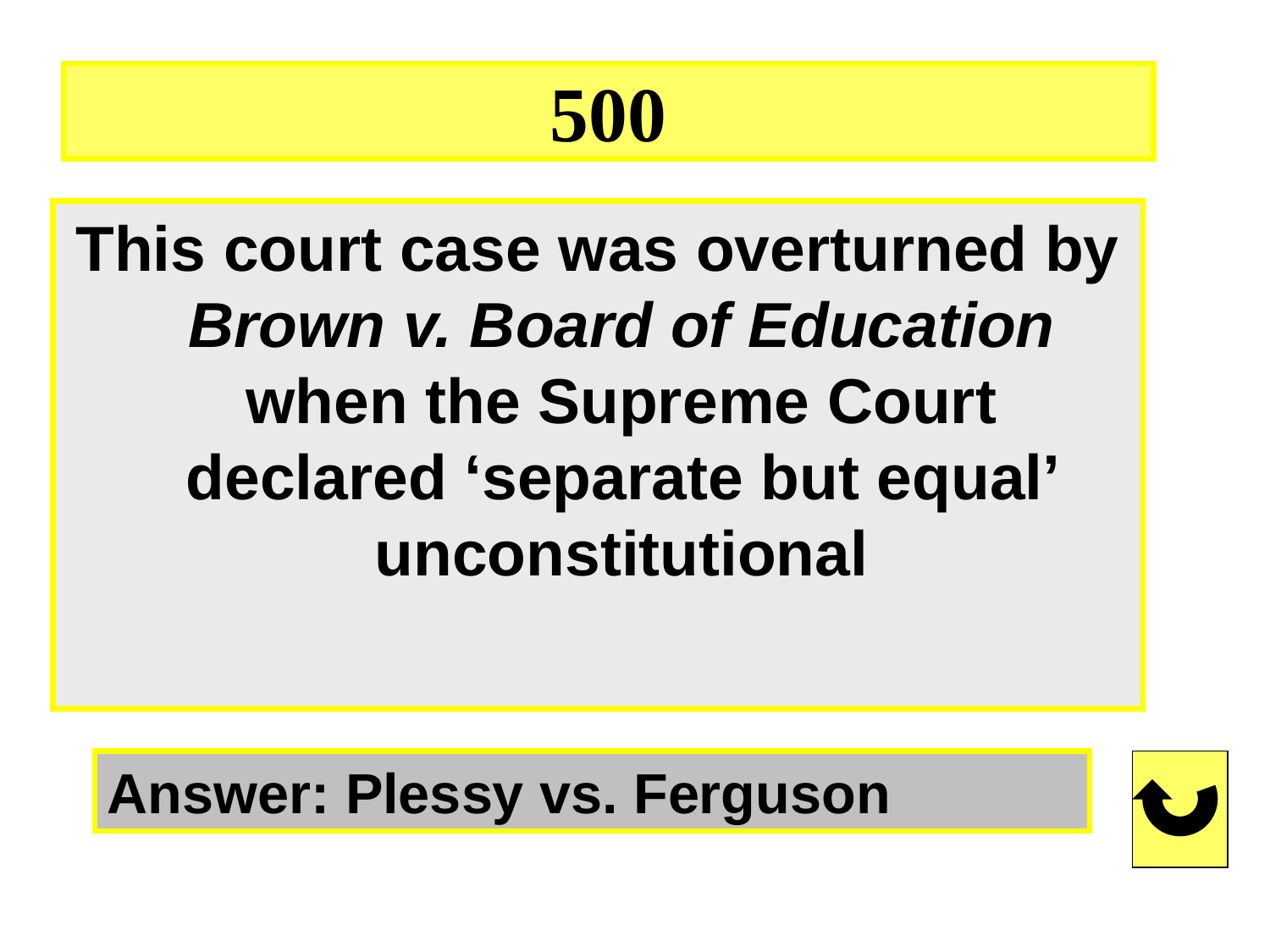

500
This court case was overturned by Brown v. Board of Education when the Supreme Court declared ‘separate but equal’ unconstitutional
Answer: Plessy vs. Ferguson